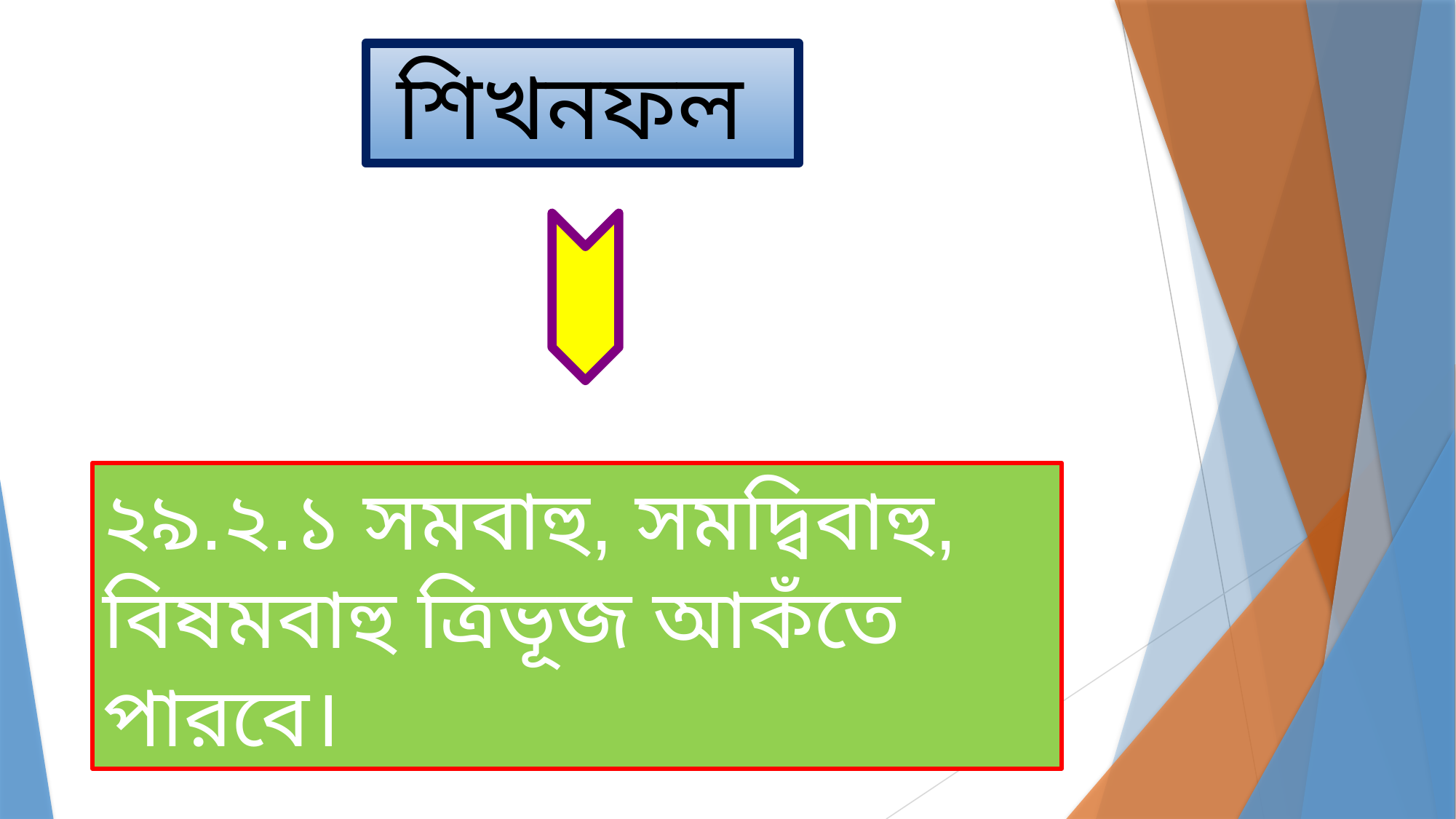

শিখনফল

২৯.২.১ সমবাহু, সমদ্বিবাহু, বিষমবাহু ত্রিভূজ আকঁতে পারবে।